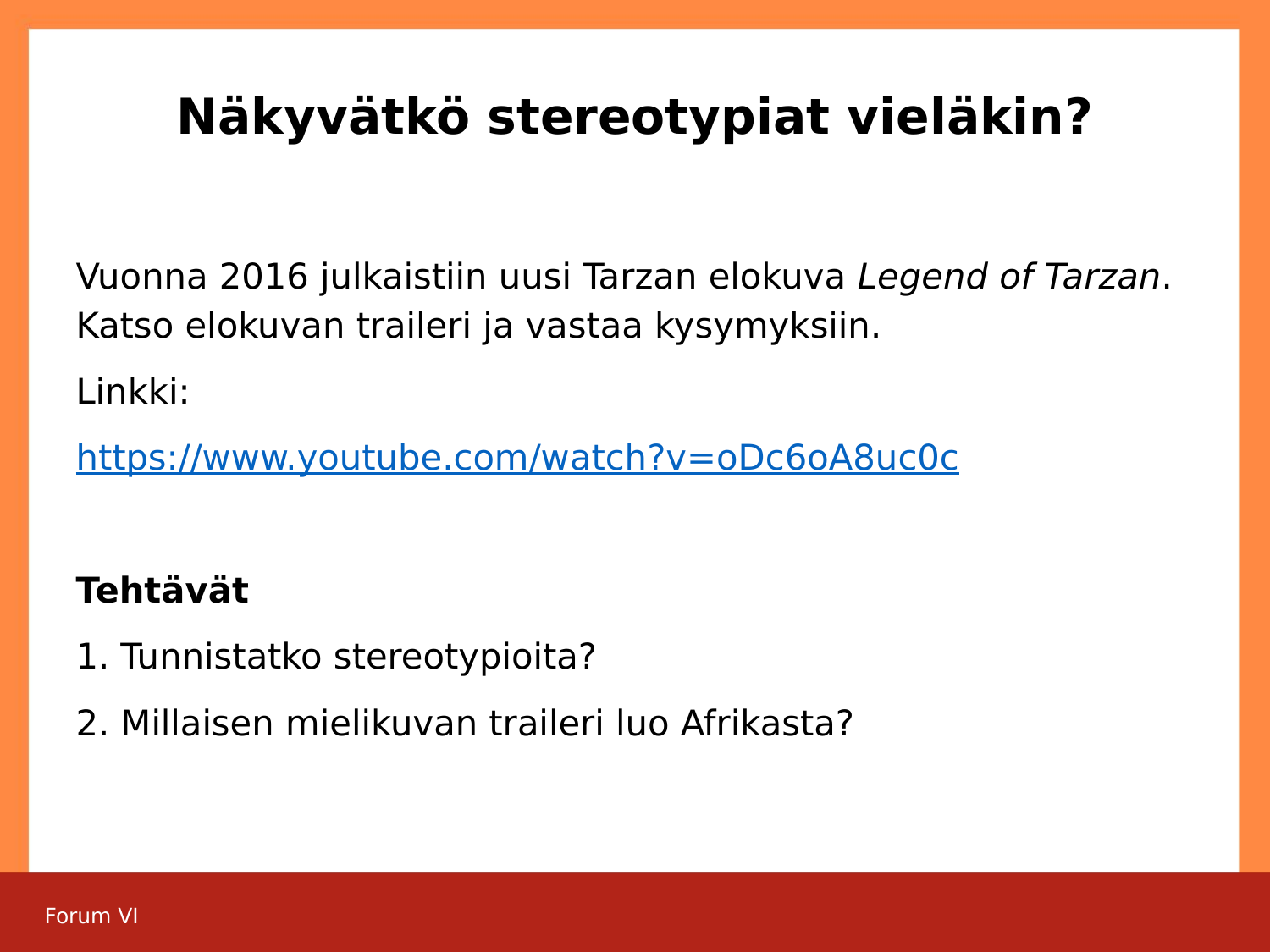

# Näkyvätkö stereotypiat vieläkin?
Vuonna 2016 julkaistiin uusi Tarzan elokuva Legend of Tarzan. Katso elokuvan traileri ja vastaa kysymyksiin.
Linkki:
https://www.youtube.com/watch?v=oDc6oA8uc0c

Tehtävät
1. Tunnistatko stereotypioita?
2. Millaisen mielikuvan traileri luo Afrikasta?